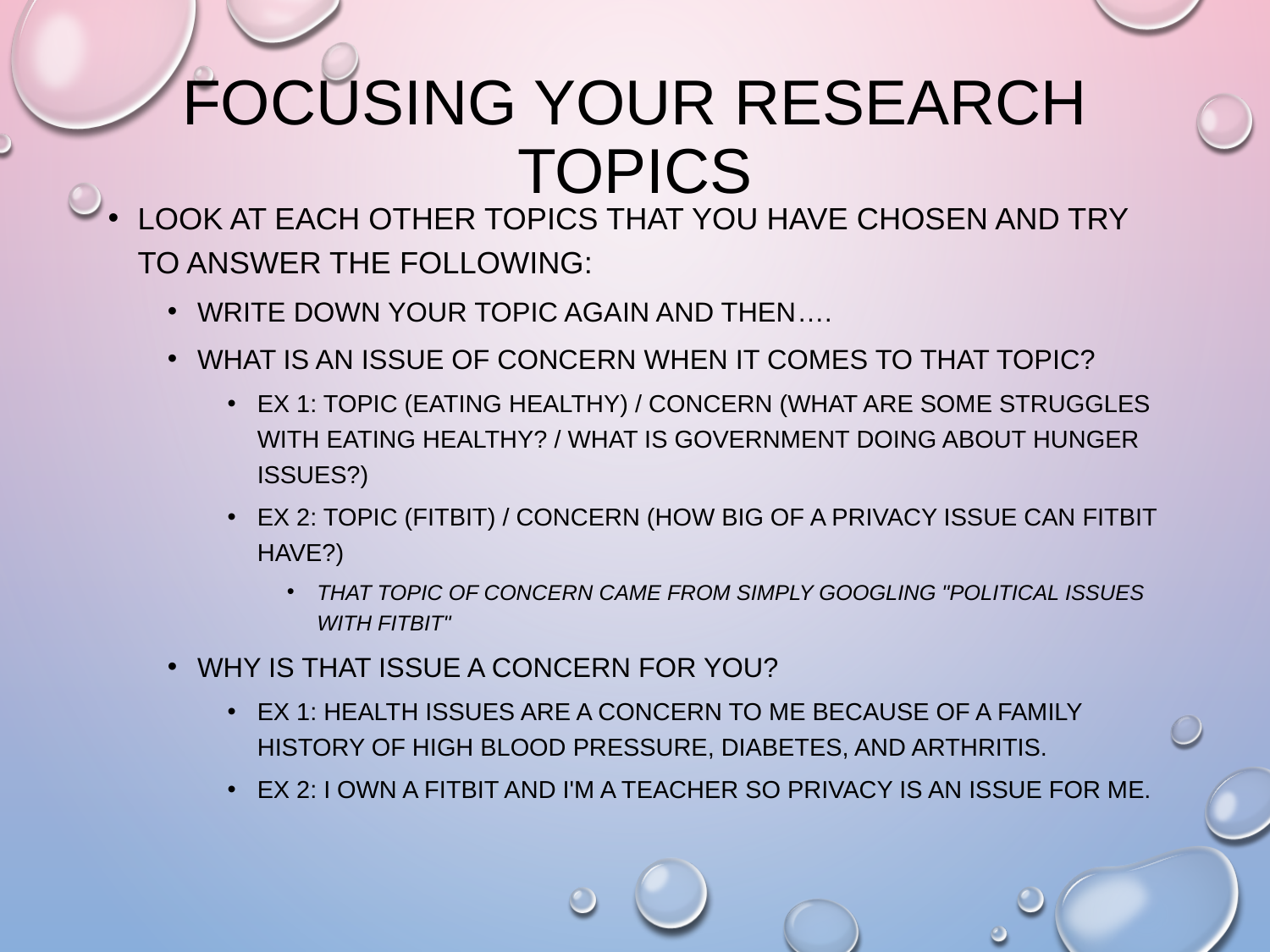

# Focusing your research topics
Look at each other topics that you have chosen and try to answer the following:
Write down your topic again and then….
What is an issue of concern when it comes to that topic?
Ex 1: Topic (Eating healthy) / Concern (What are some struggles with eating healthy? / What is Government doing about hunger issues?)
Ex 2: Topic (FITBIt) / Concern (How big of a privacy issue can Fitbit have?)
that topic of concern came from simply googling "Political issues with Fitbit"
Why is that issue a concern for you?
Ex 1: health issues are a concern to me because of a family history of high blood pressure, diabetes, and arthritis.
Ex 2: I own a Fitbit and I'm a teacher so privacy is an issue for me.